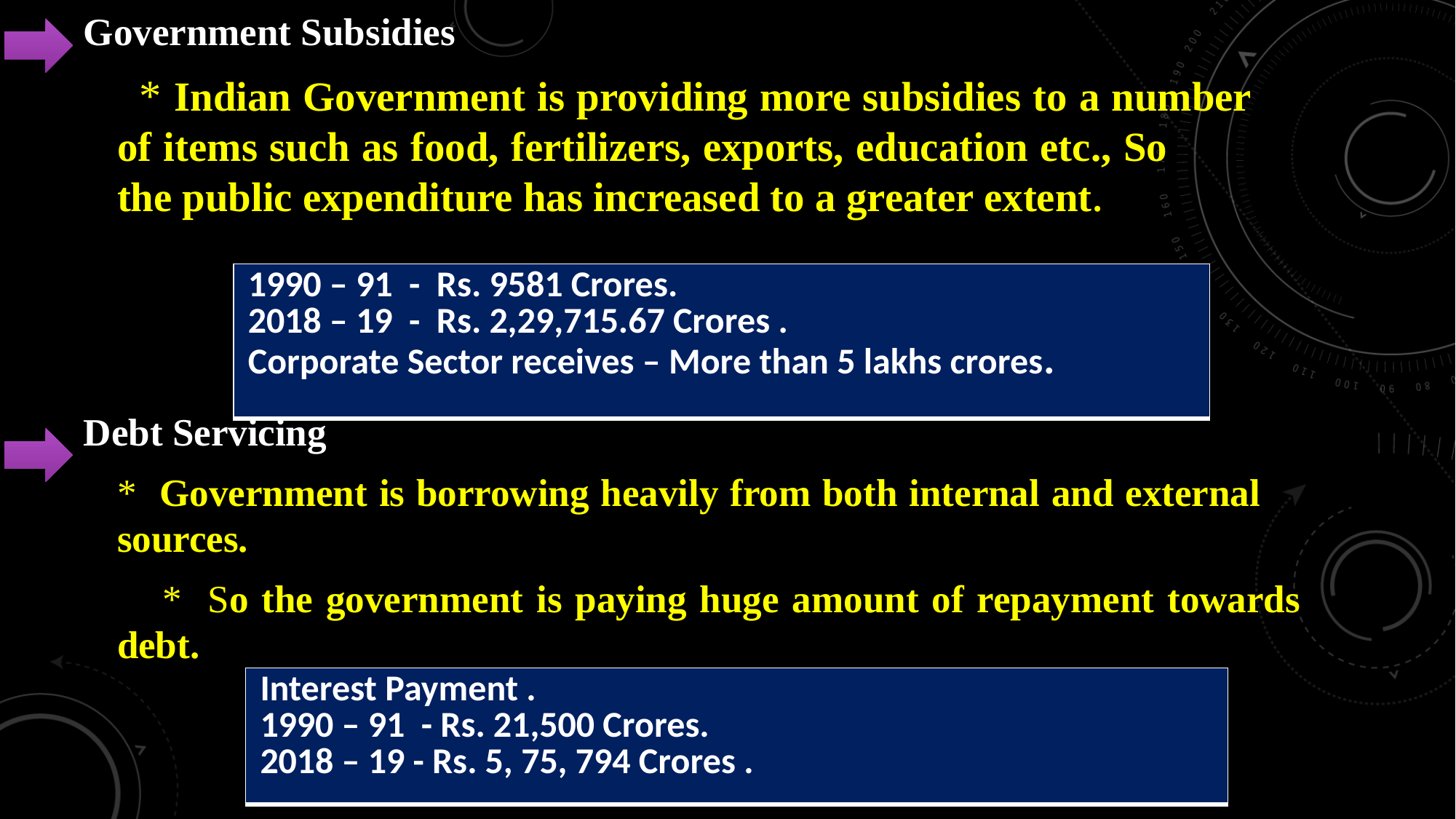

Government Subsidies
	  * Indian Government is providing more subsidies to a number       	    of items such as food, fertilizers, exports, education etc., So 	      	    the public expenditure has increased to a greater extent.

Debt Servicing
		*  Government is borrowing heavily from both internal and external    		    sources.
      *  So the government is paying huge amount of repayment towards 	debt.

| 1990 – 91 - Rs. 9581 Crores. 2018 – 19 - Rs. 2,29,715.67 Crores . Corporate Sector receives – More than 5 lakhs crores. |
| --- |

| Interest Payment . 1990 – 91 - Rs. 21,500 Crores. 2018 – 19 - Rs. 5, 75, 794 Crores . |
| --- |